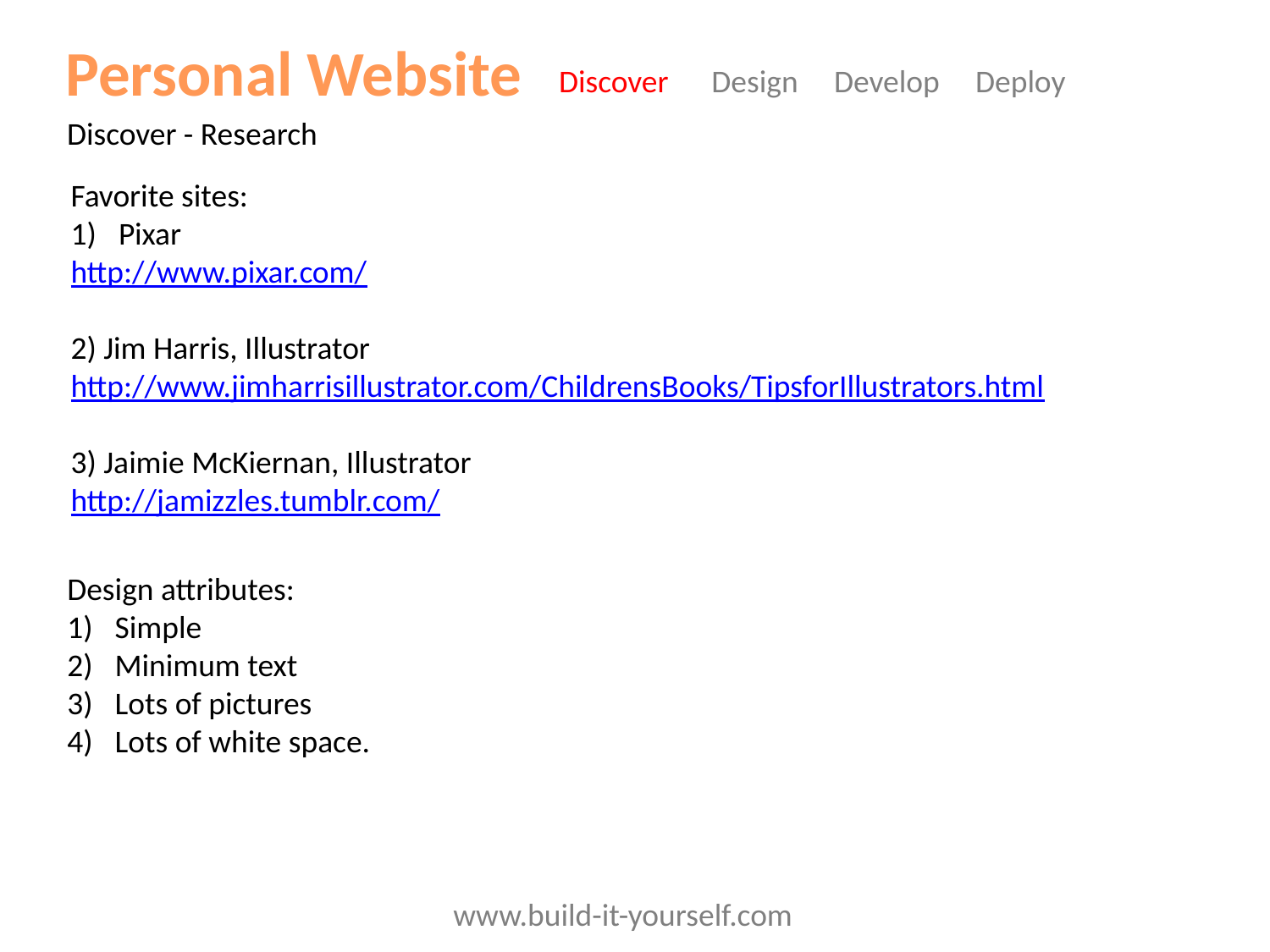

Personal Website
Discover      Design     Develop     Deploy
Discover - Research
Favorite sites:
Pixar
http://www.pixar.com/

2) Jim Harris, Illustrator
http://www.jimharrisillustrator.com/ChildrensBooks/TipsforIllustrators.html

3) Jaimie McKiernan, Illustrator
http://jamizzles.tumblr.com/

Design attributes:
Simple
Minimum text
Lots of pictures
Lots of white space.

www.build-it-yourself.com